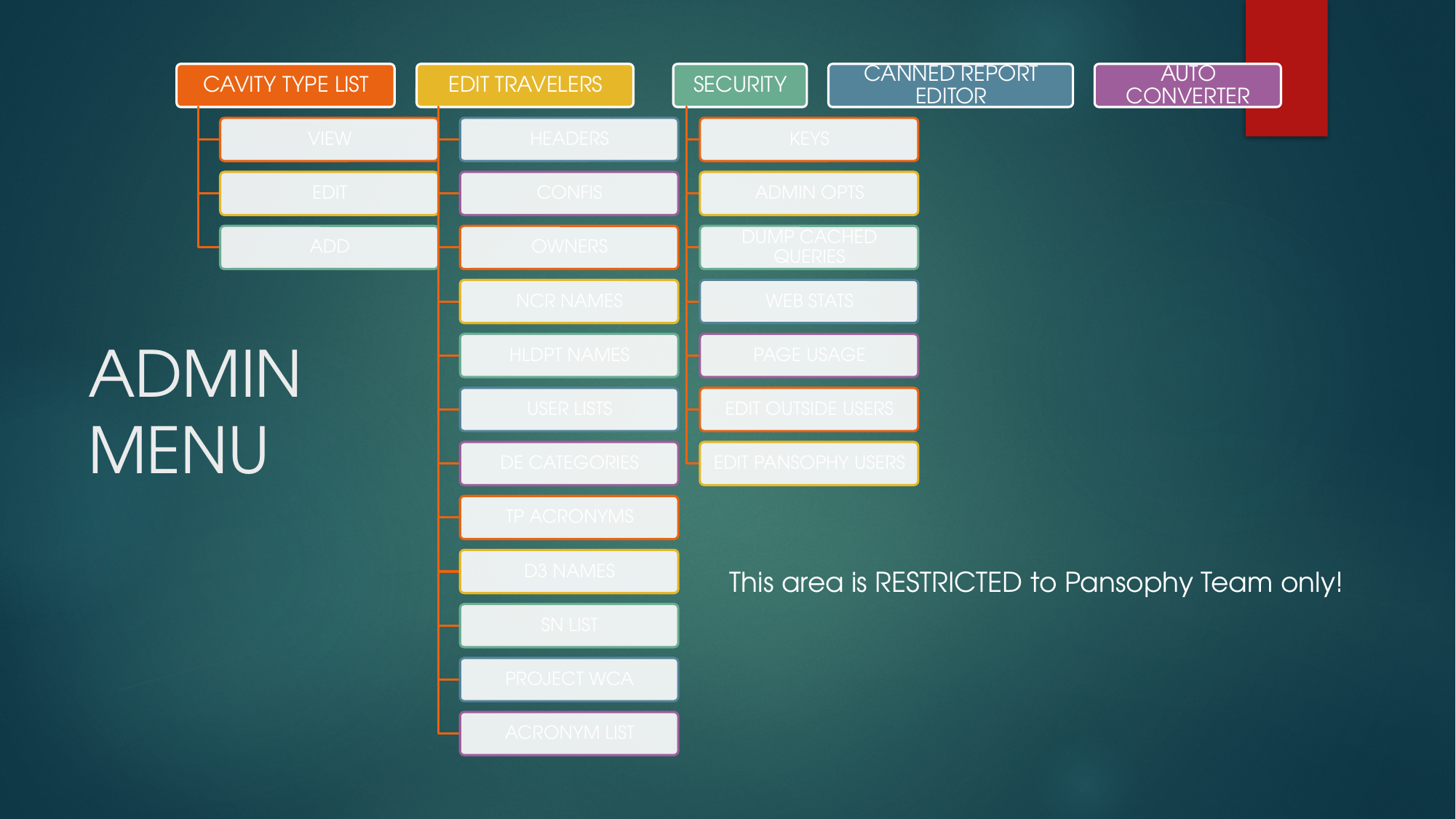

CAVITY TYPE LIST
VIEW
EDIT
ADD
EDIT TRAVELERS
HEADERS
CONFIS
OWNERS
NCR NAMES
HLDPT NAMES
USER LISTS
DE CATEGORIES
TP ACRONYMS
D3 NAMES
SN LIST
PROJECT WCA
ACRONYM LIST
SECURITY
KEYS
ADMIN OPTS
DUMP CACHED QUERIES
WEB STATS
PAGE USAGE
EDIT OUTSIDE USERS
EDIT PANSOPHY USERS
CANNED REPORT EDITOR
AUTO CONVERTER
# ADMIN MENU
This area is RESTRICTED to Pansophy Team only!